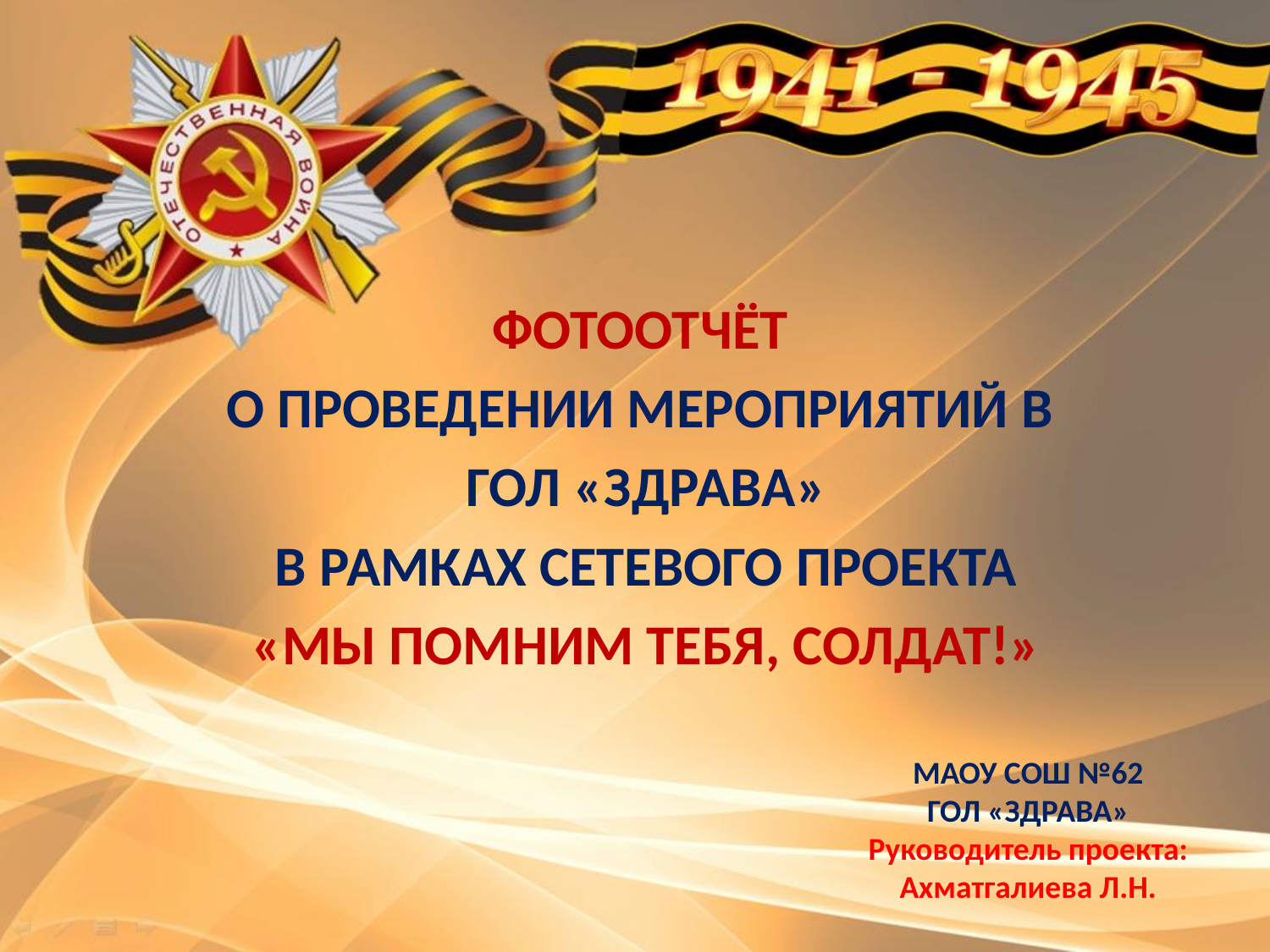

ФОТООТЧЁТ
О ПРОВЕДЕНИИ МЕРОПРИЯТИЙ В
ГОЛ «ЗДРАВА»
В РАМКАХ СЕТЕВОГО ПРОЕКТА
«МЫ ПОМНИМ ТЕБЯ, СОЛДАТ!»
МАОУ СОШ №62
ГОЛ «ЗДРАВА»
Руководитель проекта: Ахматгалиева Л.Н.